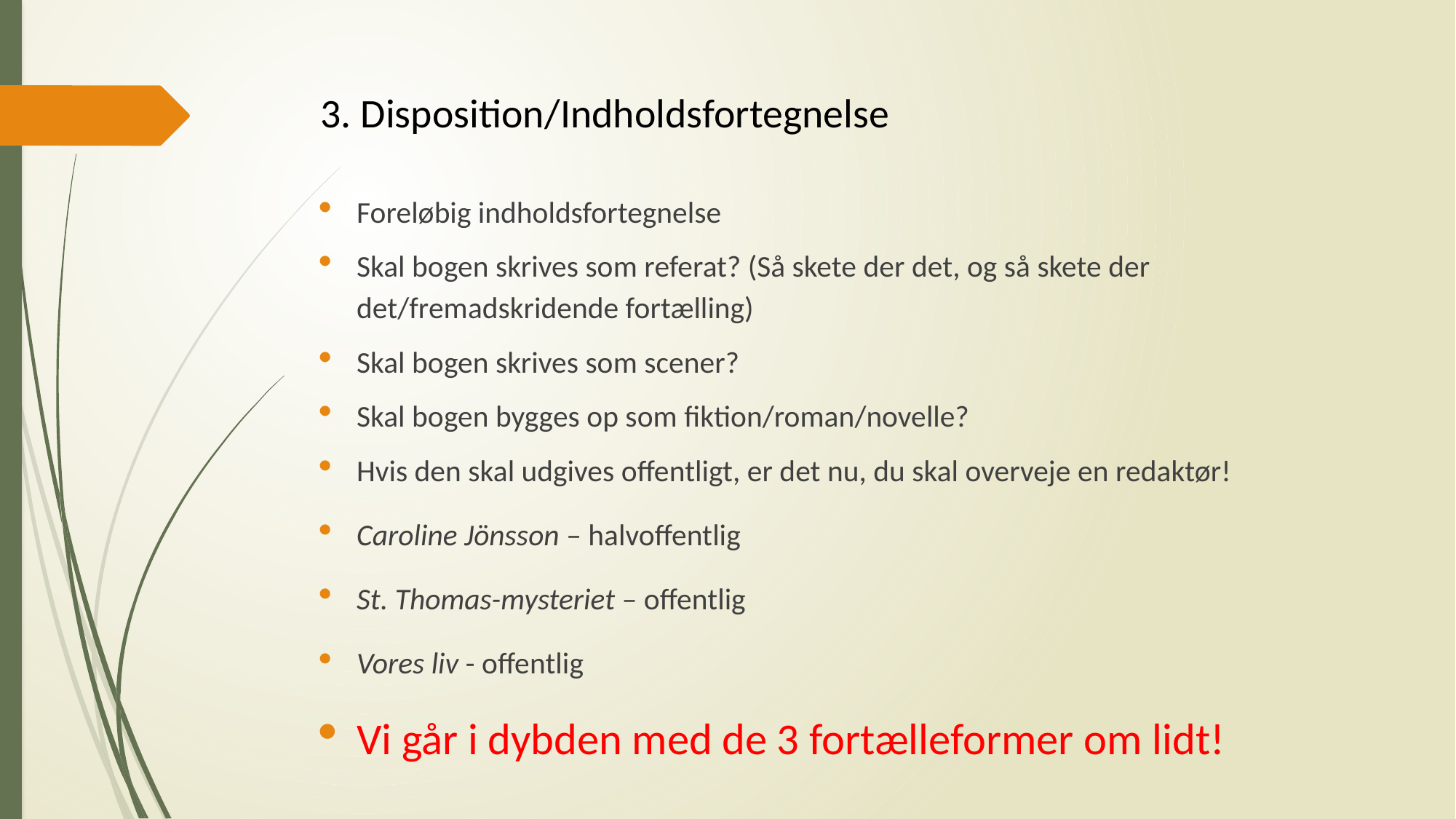

# 3. Disposition/Indholdsfortegnelse
Foreløbig indholdsfortegnelse
Skal bogen skrives som referat? (Så skete der det, og så skete der det/fremadskridende fortælling)
Skal bogen skrives som scener?
Skal bogen bygges op som fiktion/roman/novelle?
Hvis den skal udgives offentligt, er det nu, du skal overveje en redaktør!
Caroline Jönsson – halvoffentlig
St. Thomas-mysteriet – offentlig
Vores liv - offentlig
Vi går i dybden med de 3 fortælleformer om lidt!